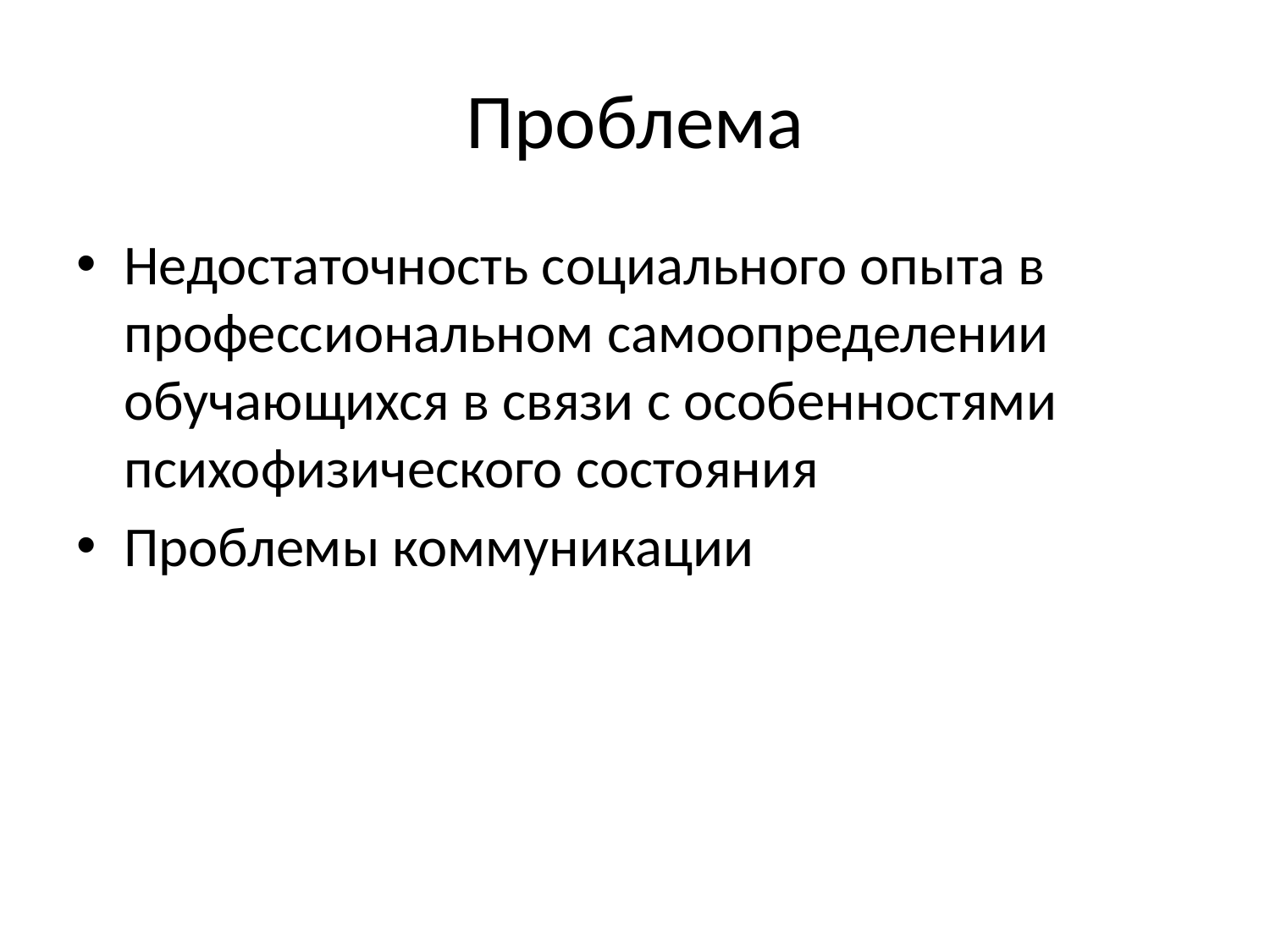

# Проблема
Недостаточность социального опыта в профессиональном самоопределении обучающихся в связи с особенностями психофизического состояния
Проблемы коммуникации